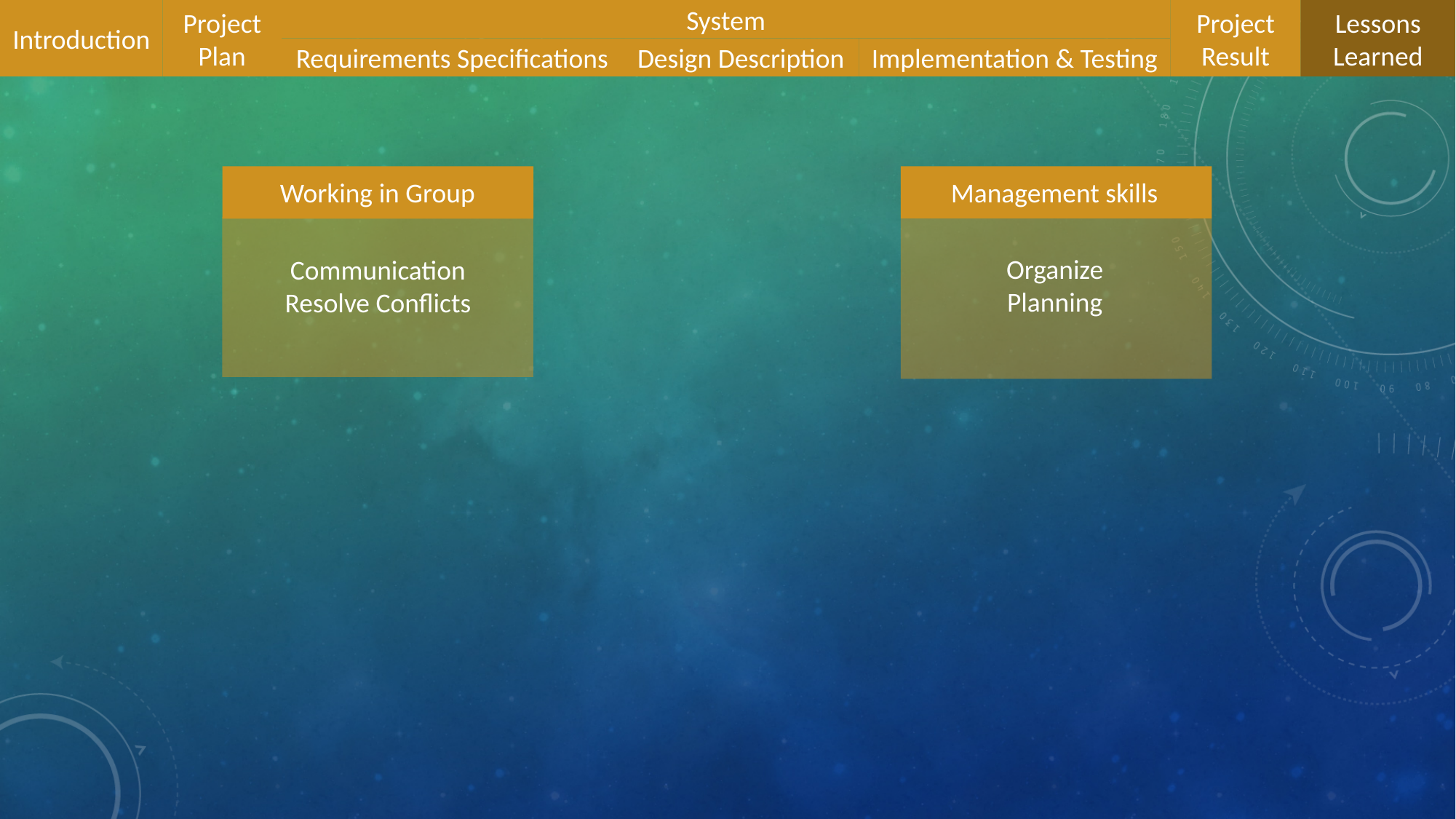

Introduction
Project Plan
Lessons Learned
Project Result
System
Requirements Specifications
Design Description
Implementation & Testing

Management skills
Working in Group

Organize
Planning
Communication
Resolve Conflicts